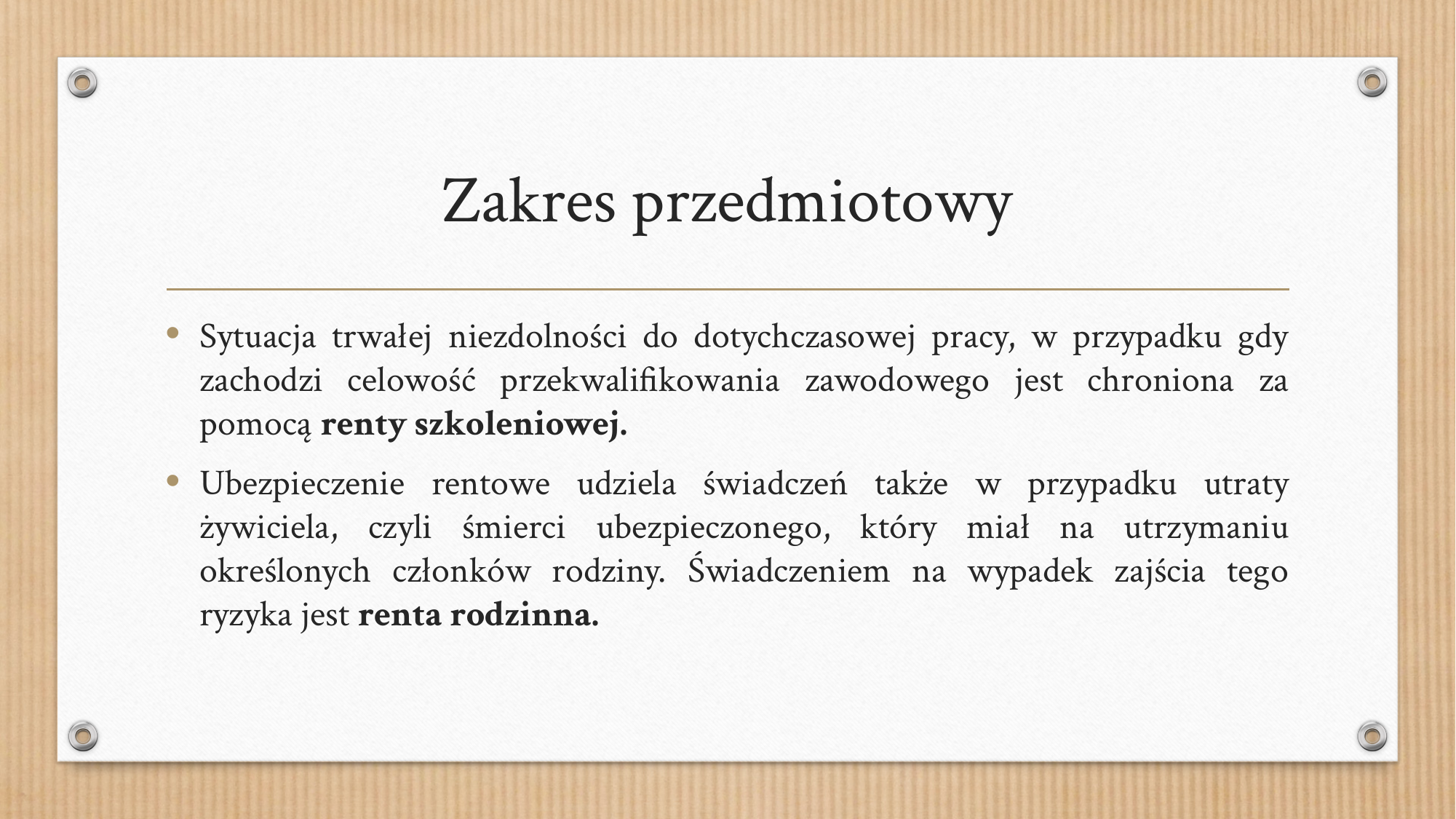

# Zakres przedmiotowy
Sytuacja trwałej niezdolności do dotychczasowej pracy, w przypadku gdy zachodzi celowość przekwalifikowania zawodowego jest chroniona za pomocą renty szkoleniowej.
Ubezpieczenie rentowe udziela świadczeń także w przypadku utraty żywiciela, czyli śmierci ubezpieczonego, który miał na utrzymaniu określonych członków rodziny. Świadczeniem na wypadek zajścia tego ryzyka jest renta rodzinna.